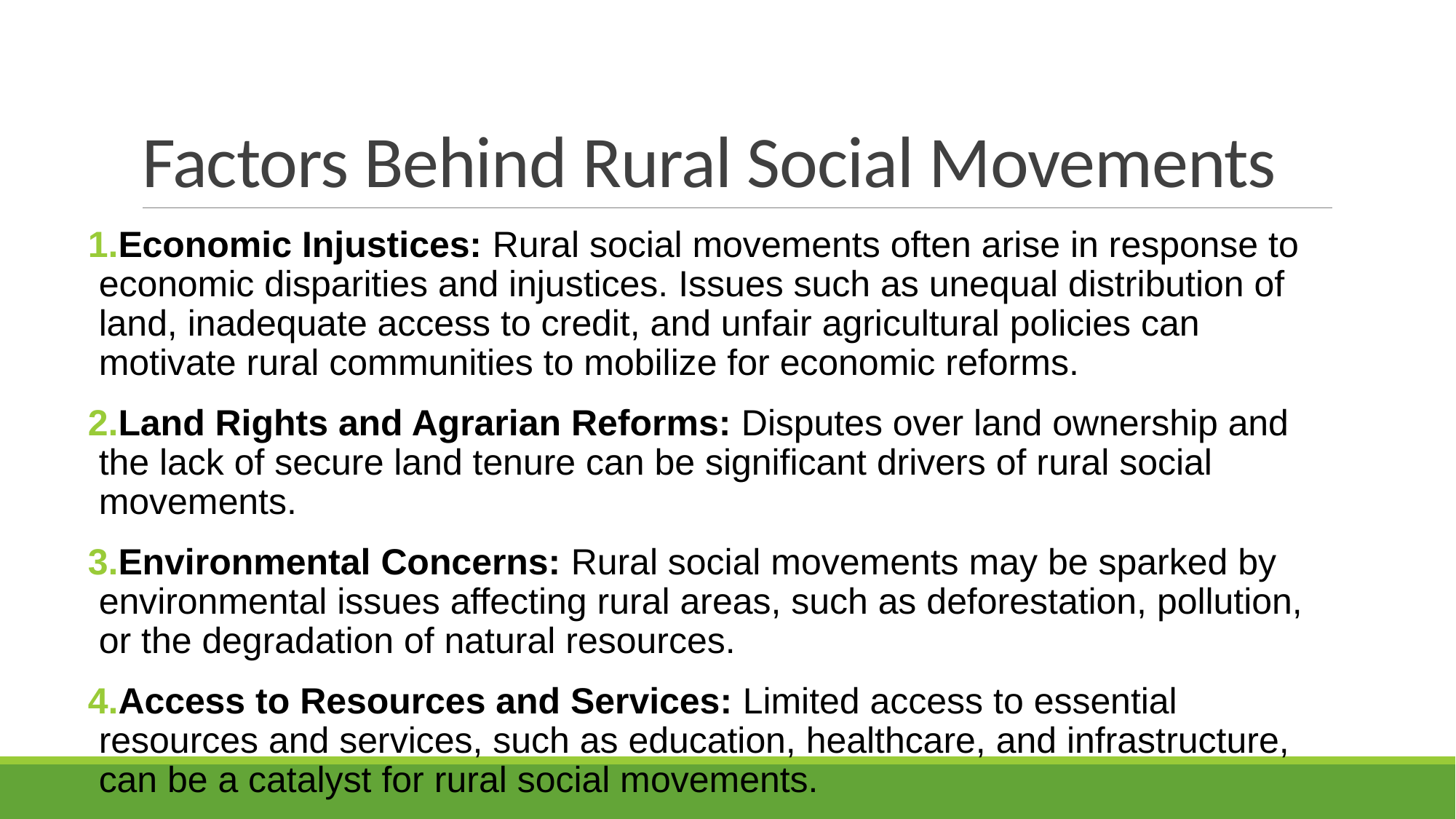

# Factors Behind Rural Social Movements
Economic Injustices: Rural social movements often arise in response to economic disparities and injustices. Issues such as unequal distribution of land, inadequate access to credit, and unfair agricultural policies can motivate rural communities to mobilize for economic reforms.
Land Rights and Agrarian Reforms: Disputes over land ownership and the lack of secure land tenure can be significant drivers of rural social movements.
Environmental Concerns: Rural social movements may be sparked by environmental issues affecting rural areas, such as deforestation, pollution, or the degradation of natural resources.
Access to Resources and Services: Limited access to essential resources and services, such as education, healthcare, and infrastructure, can be a catalyst for rural social movements.